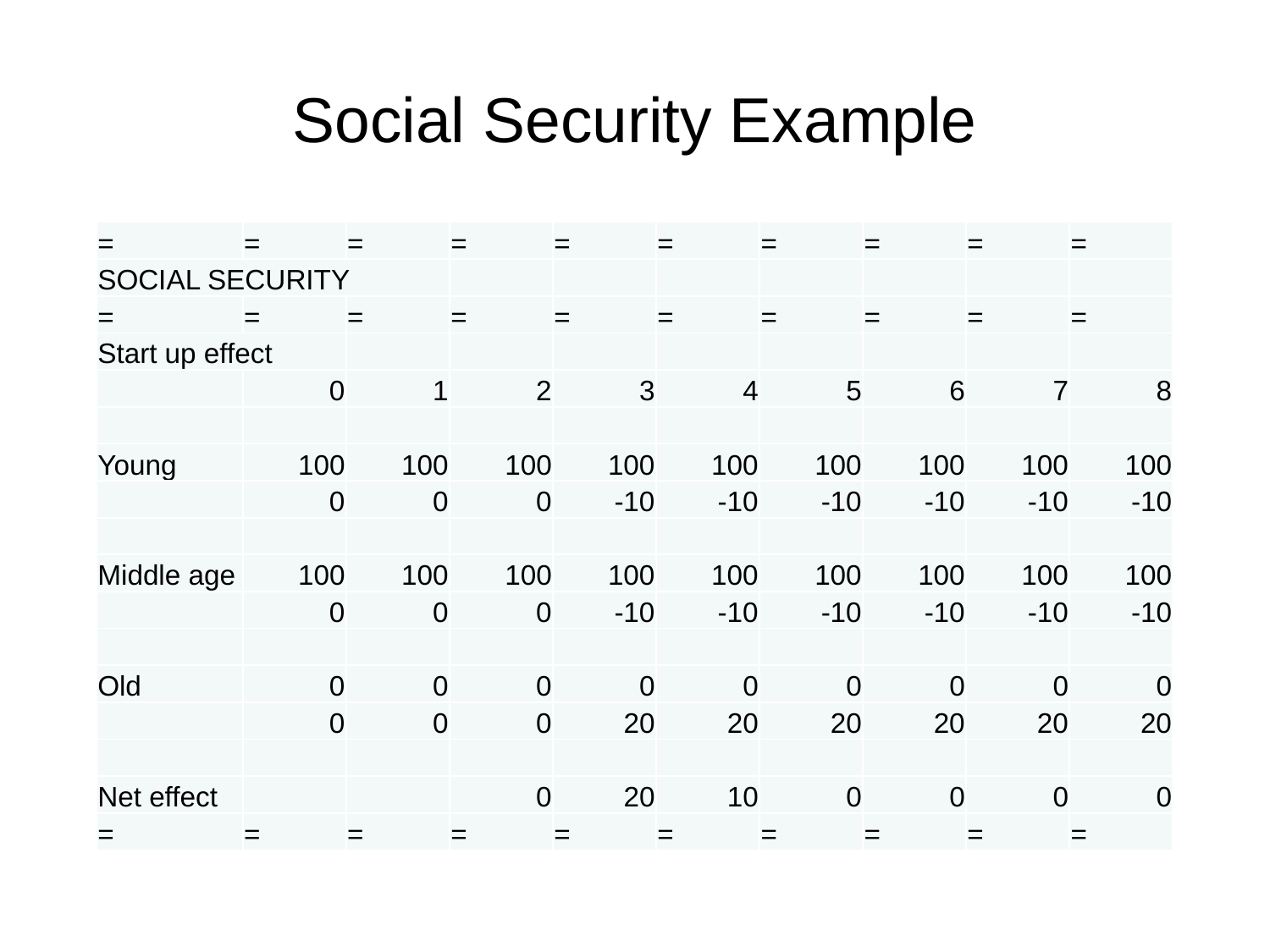

# Social Security Example
| = | = | = | = | = | = | = | = | = | = |
| --- | --- | --- | --- | --- | --- | --- | --- | --- | --- |
| SOCIAL SECURITY |  |  |  |  |  |  |  |  |  |
| = | = | = | = | = | = | = | = | = | = |
| Start up effect |  |  |  |  |  |  |  |  |  |
|  | 0 | 1 | 2 | 3 | 4 | 5 | 6 | 7 | 8 |
|  |  |  |  |  |  |  |  |  |  |
| Young | 100 | 100 | 100 | 100 | 100 | 100 | 100 | 100 | 100 |
|  | 0 | 0 | 0 | -10 | -10 | -10 | -10 | -10 | -10 |
|  |  |  |  |  |  |  |  |  |  |
| Middle age | 100 | 100 | 100 | 100 | 100 | 100 | 100 | 100 | 100 |
|  | 0 | 0 | 0 | -10 | -10 | -10 | -10 | -10 | -10 |
|  |  |  |  |  |  |  |  |  |  |
| Old | 0 | 0 | 0 | 0 | 0 | 0 | 0 | 0 | 0 |
|  | 0 | 0 | 0 | 20 | 20 | 20 | 20 | 20 | 20 |
|  |  |  |  |  |  |  |  |  |  |
| Net effect |  |  | 0 | 20 | 10 | 0 | 0 | 0 | 0 |
| = | = | = | = | = | = | = | = | = | = |